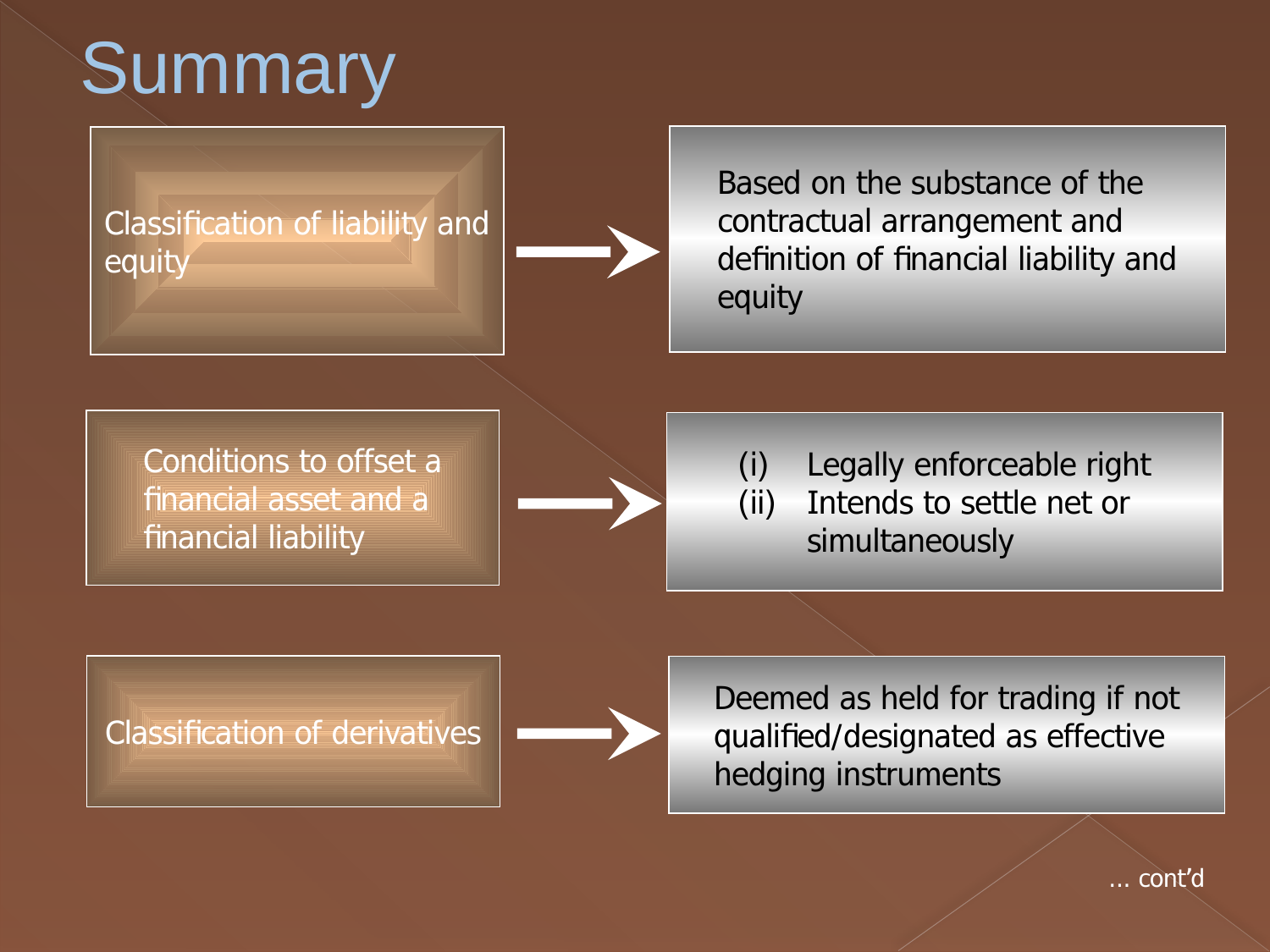

# Summary
Based on the substance of the contractual arrangement and definition of financial liability and equity
Classification of liability and equity

Conditions to offset a financial asset and a financial liability
Legally enforceable right
Intends to settle net or simultaneously

Classification of derivatives
Deemed as held for trading if not qualified/designated as effective hedging instruments

... cont’d